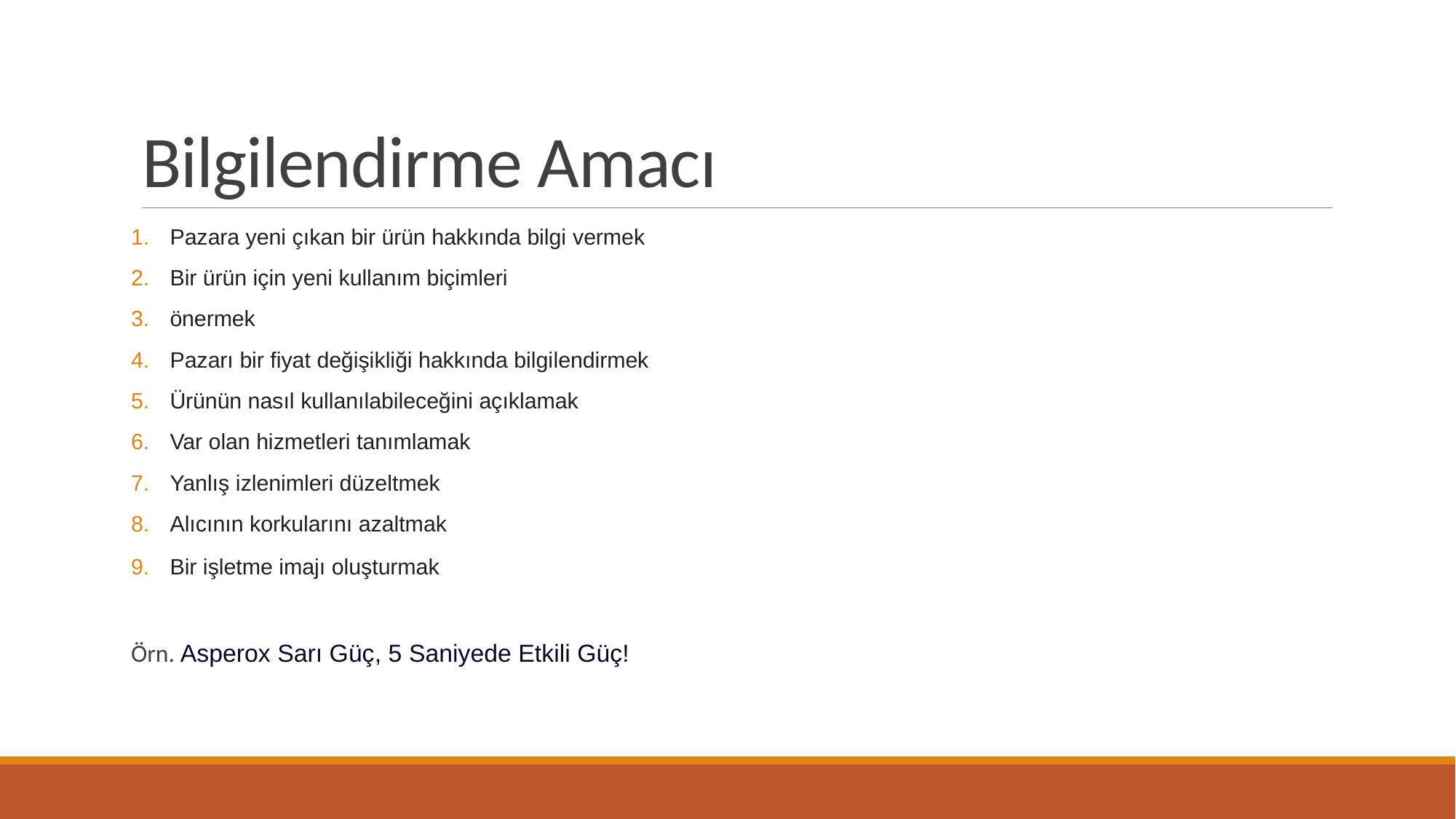

# Bilgilendirme Amacı
Pazara yeni çıkan bir ürün hakkında bilgi vermek
Bir ürün için yeni kullanım biçimleri
önermek
Pazarı bir fiyat değişikliği hakkında bilgilendirmek
Ürünün nasıl kullanılabileceğini açıklamak
Var olan hizmetleri tanımlamak
Yanlış izlenimleri düzeltmek
Alıcının korkularını azaltmak
Bir işletme imajı oluşturmak

Örn. Asperox Sarı Güç, 5 Saniyede Etkili Güç!